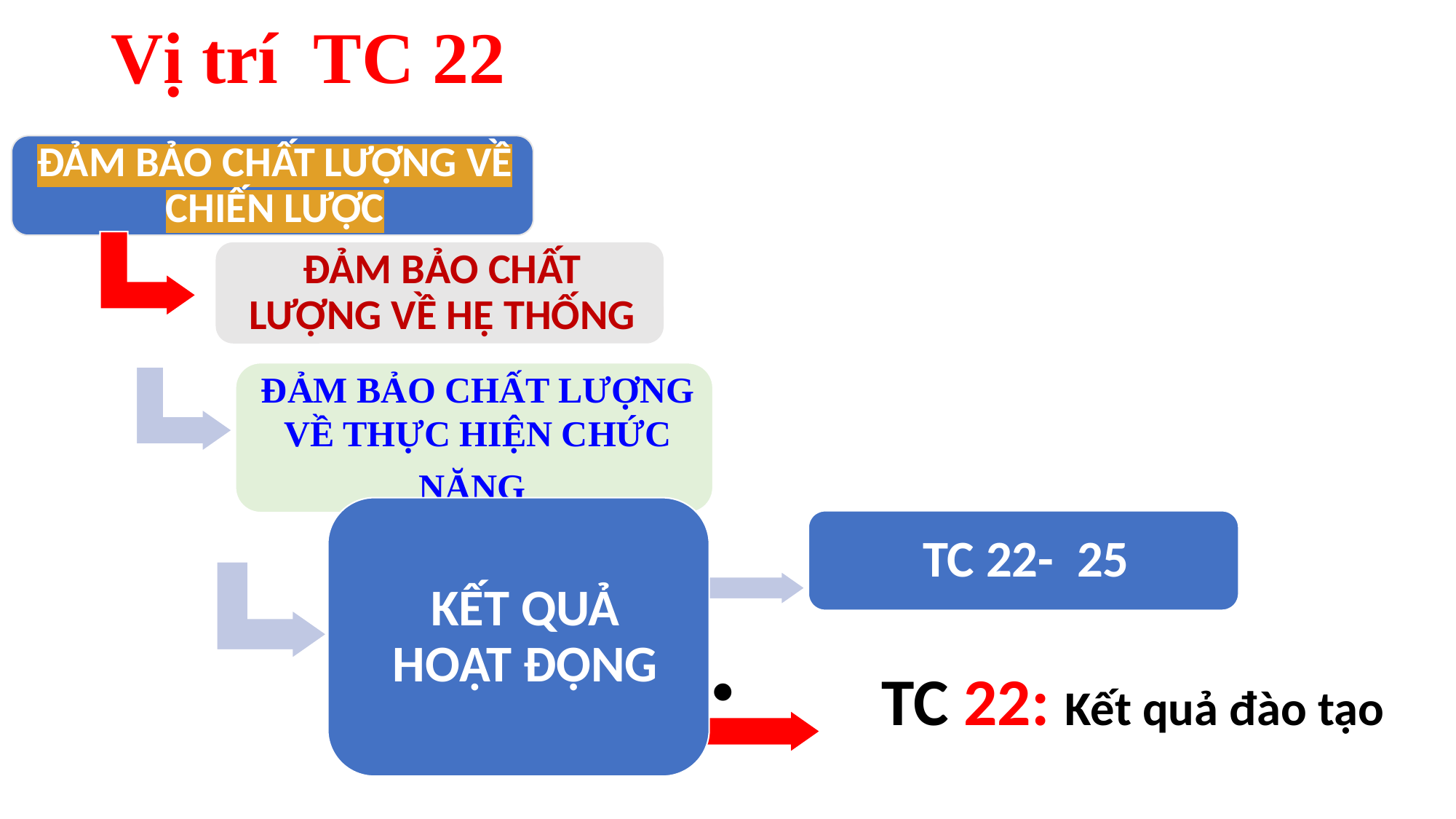

# Vị trí  TC 22
ĐẢM BẢO CHẤT LƯỢNG VỀ CHIẾN LƯỢC
ĐẢM BẢO CHẤT LƯỢNG VỀ HỆ THỐNG
ĐẢM BẢO CHẤT LƯỢNG VỀ THỰC HIỆN CHỨC NĂNG
         TC 22: Kết quả đào tạo
KẾT QUẢ HOẠT ĐỘNG
TC 22-  25